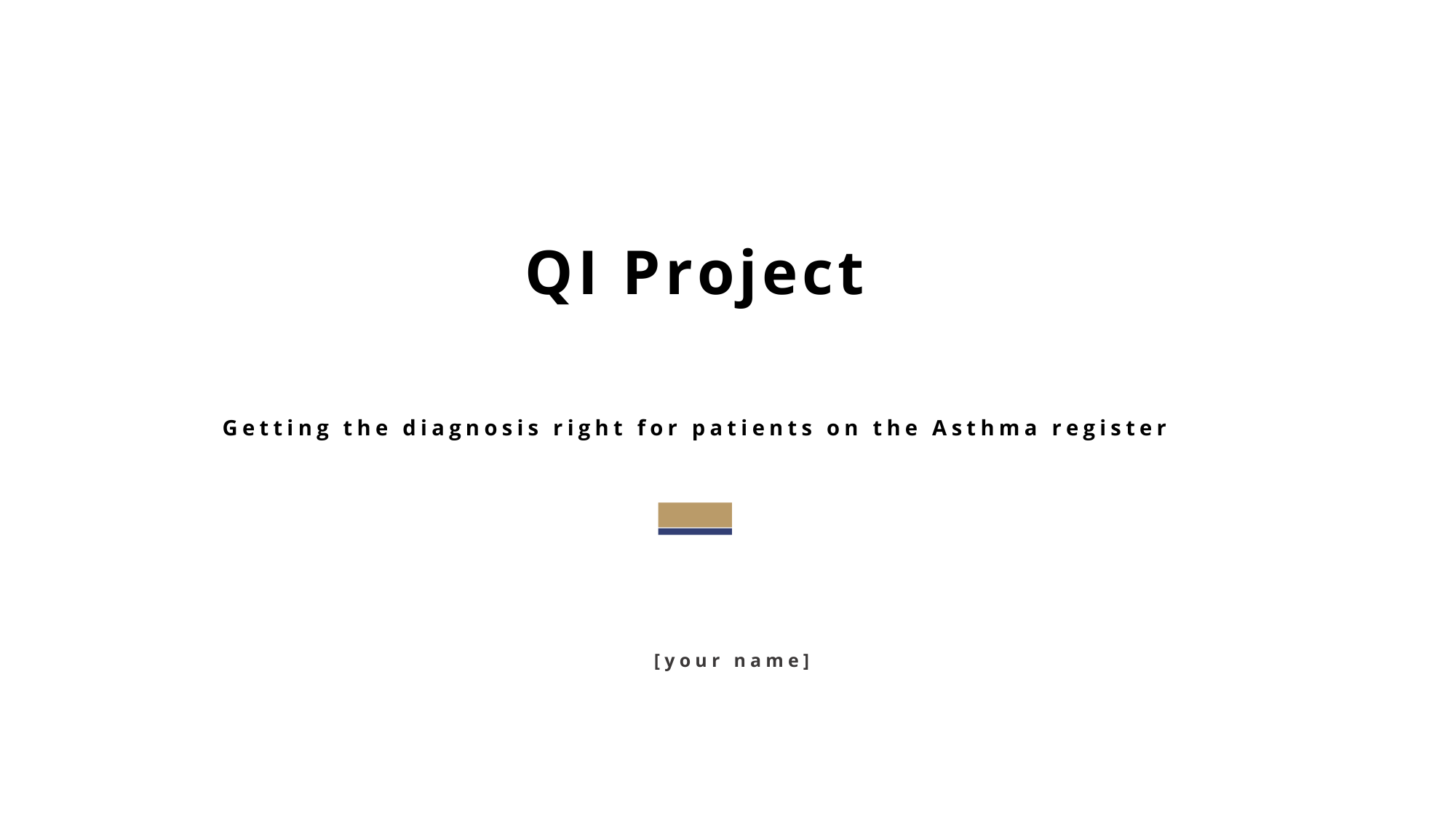

QI Project
Getting the diagnosis right for patients on the Asthma register

[your name]